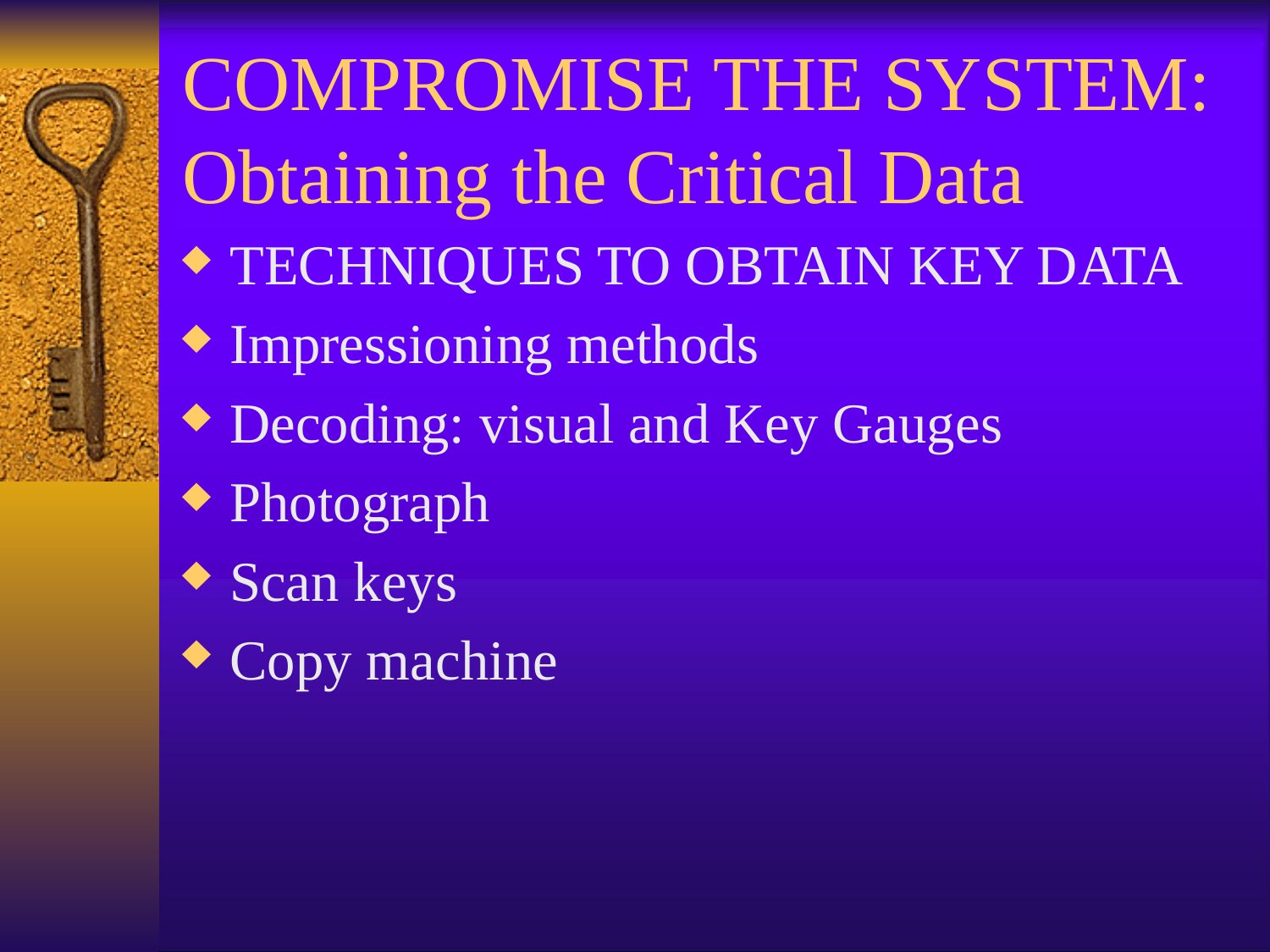

# COMPROMISE THE SYSTEM: Obtaining the Critical Data
TECHNIQUES TO OBTAIN KEY DATA
Impressioning methods
Decoding: visual and Key Gauges
Photograph
Scan keys
Copy machine